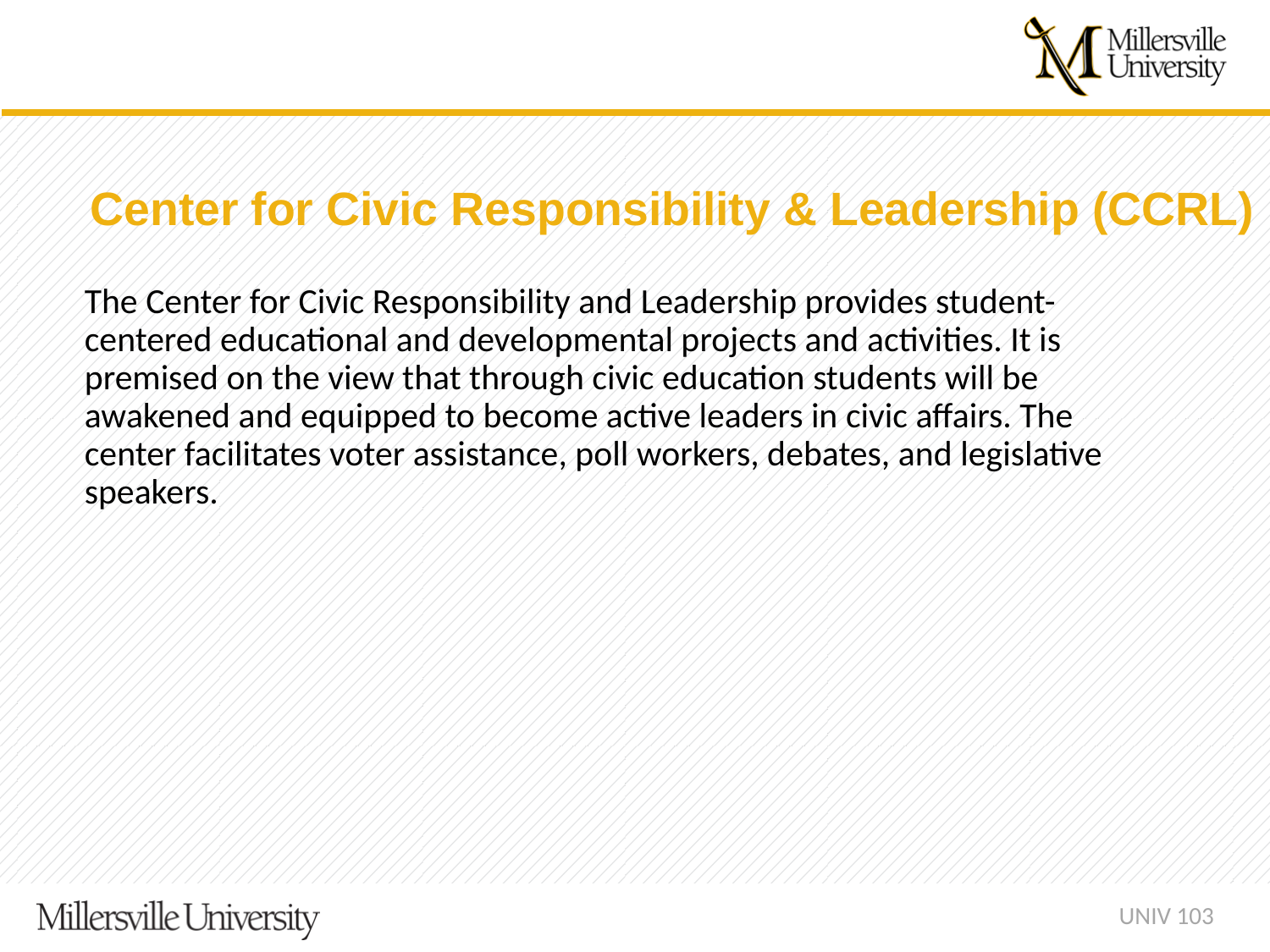

Center for Civic Responsibility & Leadership (CCRL)
The Center for Civic Responsibility and Leadership provides student-centered educational and developmental projects and activities. It is premised on the view that through civic education students will be awakened and equipped to become active leaders in civic affairs. The center facilitates voter assistance, poll workers, debates, and legislative speakers.
UNIV 103